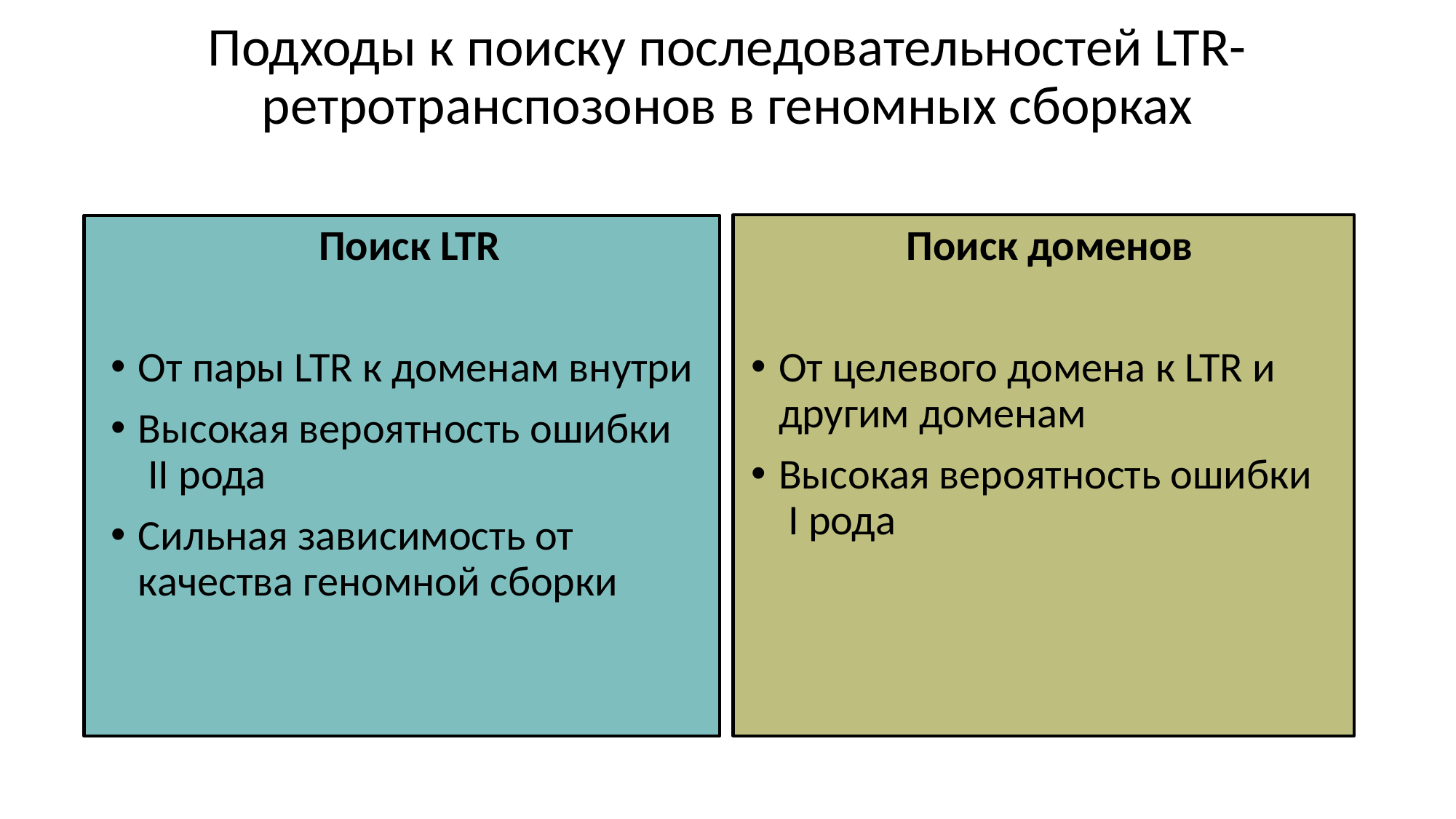

Подходы к поиску последовательностей LTR-ретротранспозонов в геномных сборках

Поиск LTR

От пары LTR к доменам внутри
Высокая вероятность ошибки
 II рода
Сильная зависимость от качества геномной сборки
Поиск доменов

От целевого домена к LTR и другим доменам
Высокая вероятность ошибки
 I рода